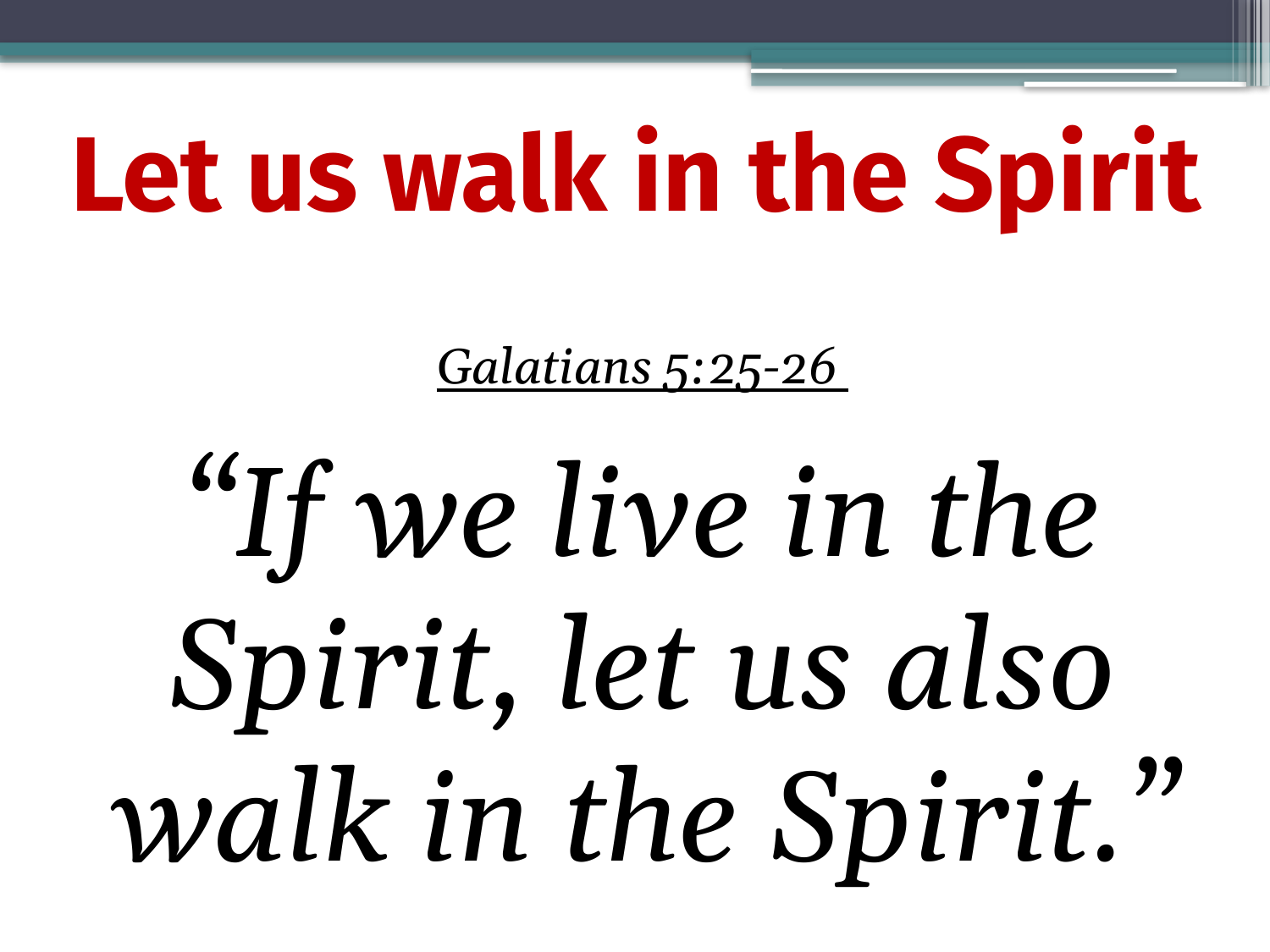

# Let us walk in the Spirit
Galatians 5:25-26

“If we live in the Spirit, let us also walk in the Spirit.”